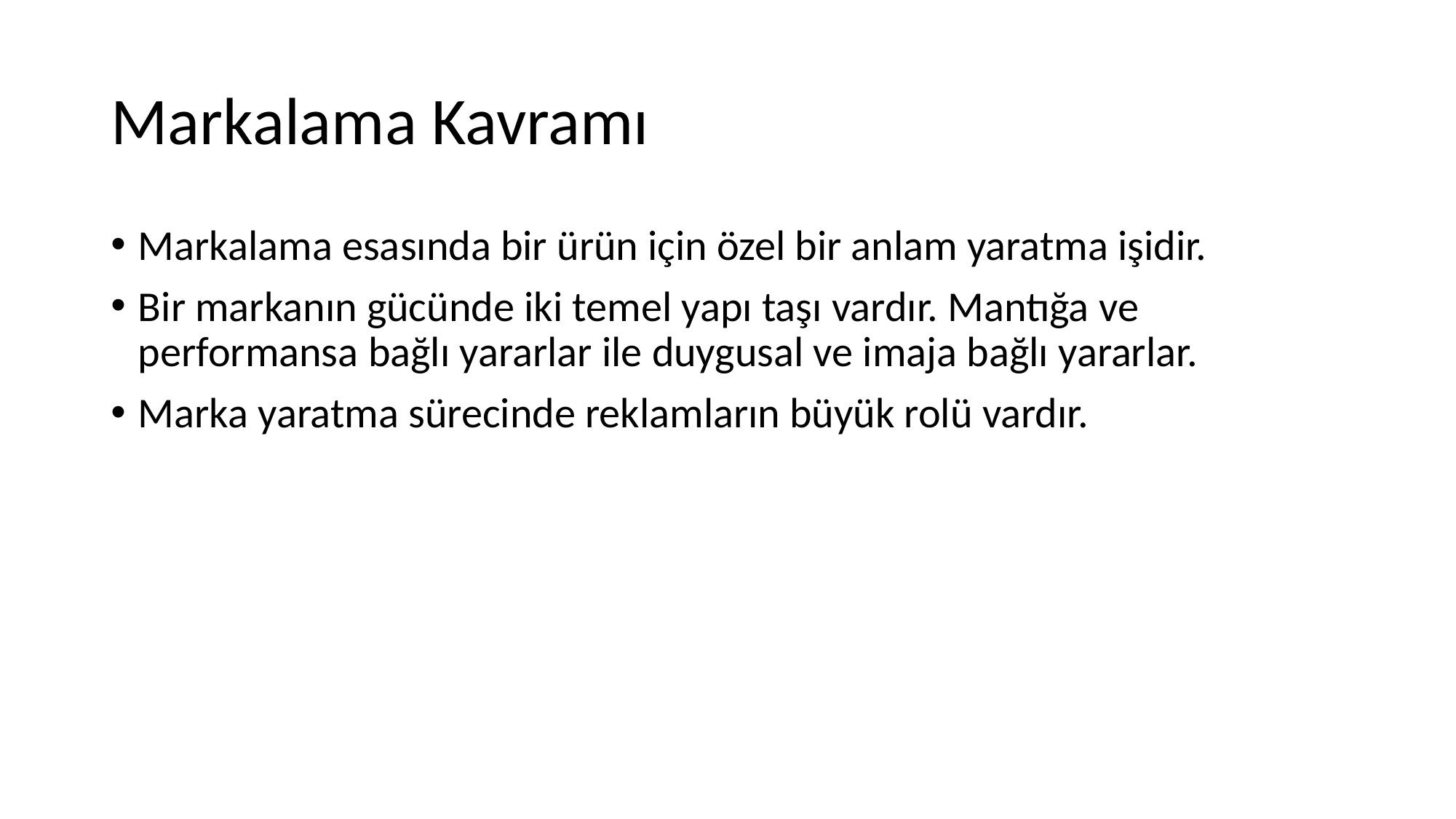

# Markalama Kavramı
Markalama esasında bir ürün için özel bir anlam yaratma işidir.
Bir markanın gücünde iki temel yapı taşı vardır. Mantığa ve performansa bağlı yararlar ile duygusal ve imaja bağlı yararlar.
Marka yaratma sürecinde reklamların büyük rolü vardır.